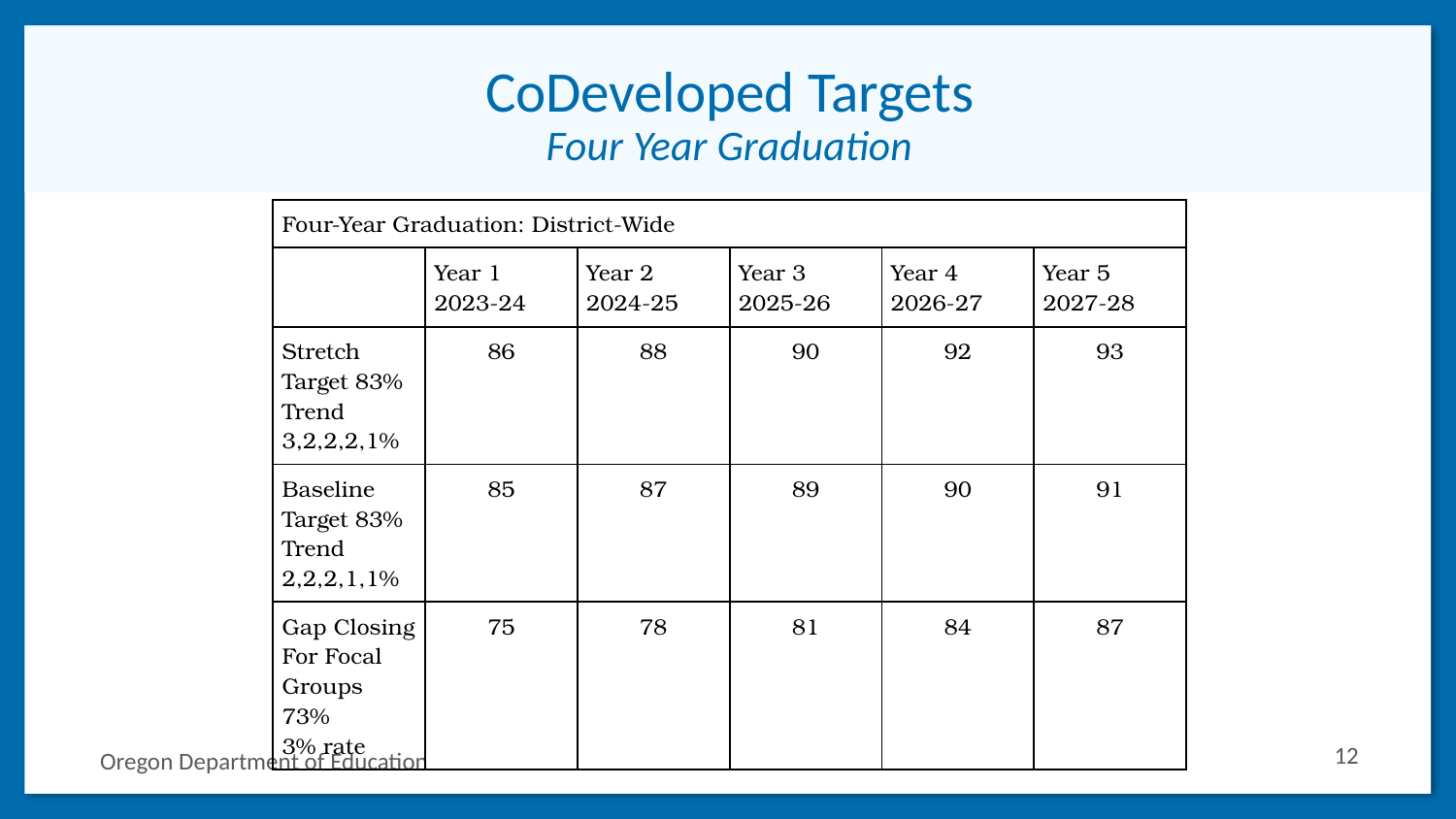

# CoDeveloped Targets
Four Year Graduation
| Four-Year Graduation: District-Wide |  |  |  |  |  |
| --- | --- | --- | --- | --- | --- |
|  | Year 1 2023-24 | Year 2 2024-25 | Year 3 2025-26 | Year 4 2026-27 | Year 5 2027-28 |
| Stretch Target 83% Trend 3,2,2,2,1% | 86 | 88 | 90 | 92 | 93 |
| Baseline Target 83% Trend 2,2,2,1,1% | 85 | 87 | 89 | 90 | 91 |
| Gap Closing For Focal Groups 73% 3% rate | 75 | 78 | 81 | 84 | 87 |
12